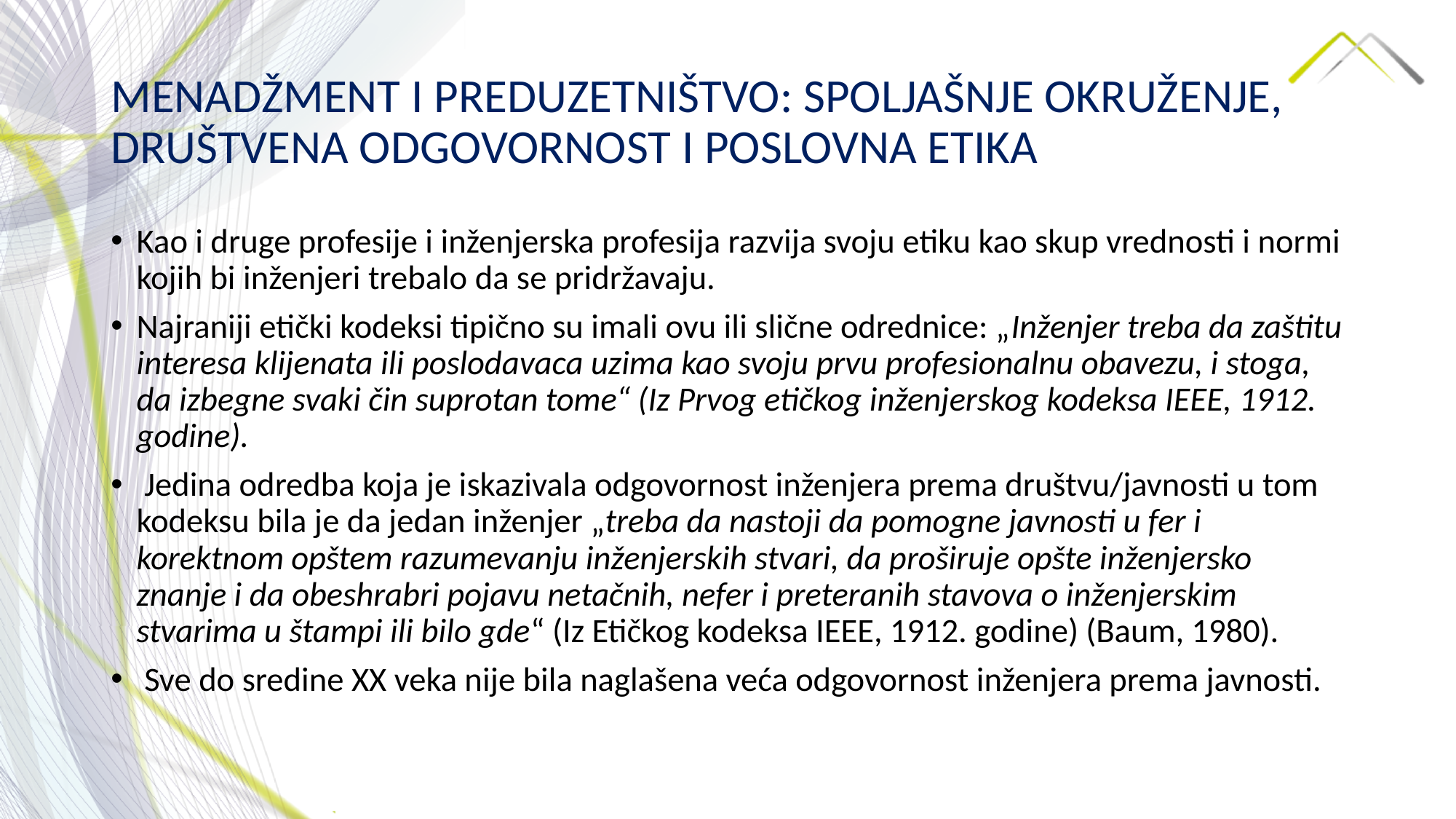

# MENADŽMENT I PREDUZETNIŠTVO: SPOLJAŠNJE OKRUŽENJE, DRUŠTVENA ODGOVORNOST I POSLOVNA ETIKA
Kao i druge profesije i inženjerska profesija razvija svoju etiku kao skup vrednosti i normi kojih bi inženjeri trebalo da se pridržavaju.
Najraniji etički kodeksi tipično su imali ovu ili slične odrednice: „Inženjer treba da zaštitu interesa klijenata ili poslodavaca uzima kao svoju prvu profesionalnu obavezu, i stoga, da izbegne svaki čin suprotan tome“ (Iz Prvog etičkog inženjerskog kodeksa IEEE, 1912. godine).
 Jedina odredba koja je iskazivala odgovornost inženjera prema društvu/javnosti u tom kodeksu bila je da jedan inženjer „treba da nastoji da pomogne javnosti u fer i korektnom opštem razumevanju inženjerskih stvari, da proširuje opšte inženjersko znanje i da obeshrabri pojavu netačnih, nefer i preteranih stavova o inženjerskim stvarima u štampi ili bilo gde“ (Iz Etičkog kodeksa IEEE, 1912. godine) (Baum, 1980).
 Sve do sredine XX veka nije bila naglašena veća odgovornost inženjera prema javnosti.